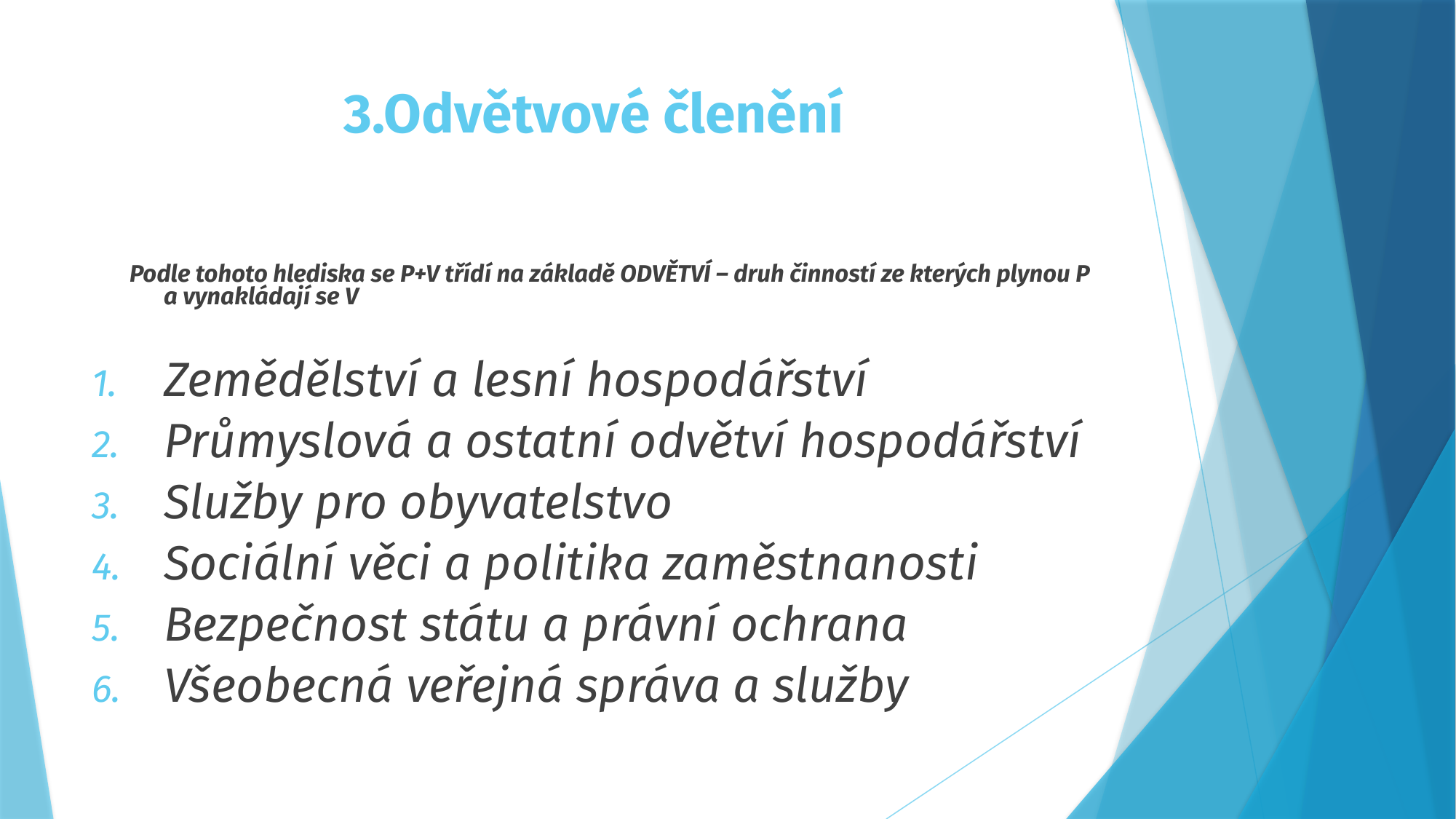

# 3.Odvětvové členění
        Podle tohoto hlediska se P+V třídí na základě ODVĚTVÍ – druh činností ze kterých plynou P a vynakládají se V

Zemědělství a lesní hospodářství
Průmyslová a ostatní odvětví hospodářství
Služby pro obyvatelstvo
Sociální věci a politika zaměstnanosti
Bezpečnost státu a právní ochrana
Všeobecná veřejná správa a služby